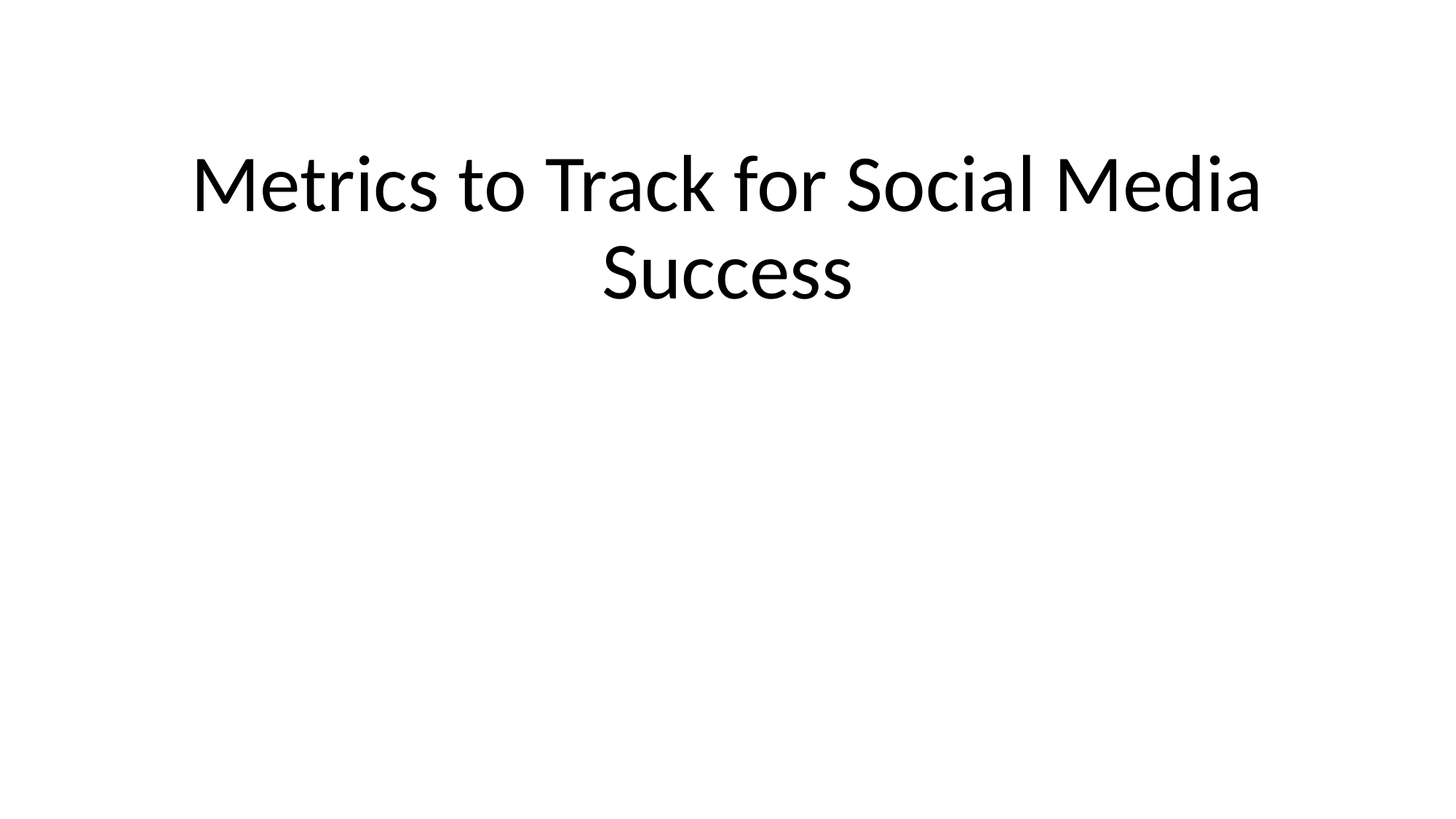

# Metrics to Track for Social Media Success